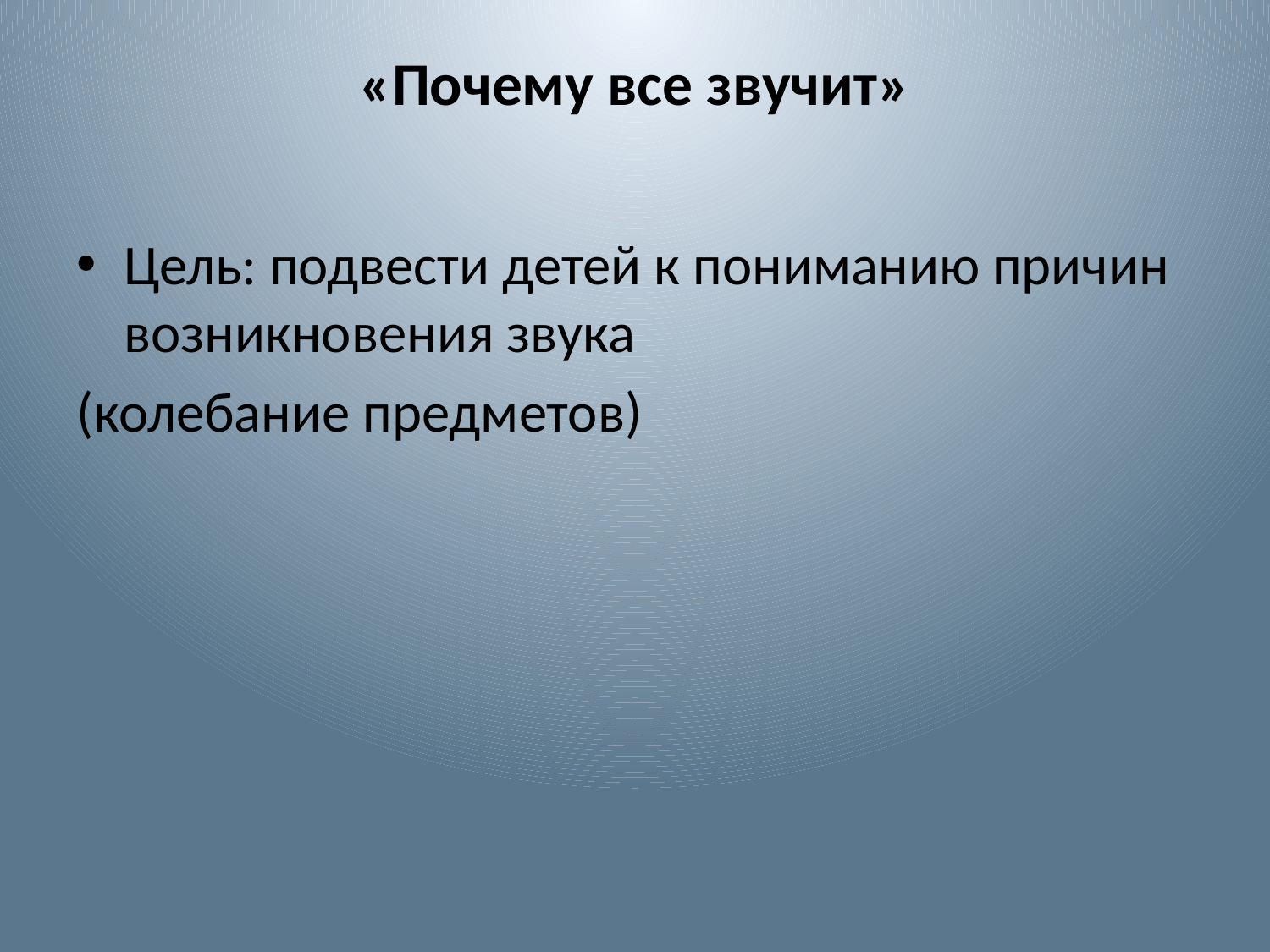

# «Почему все звучит»
Цель: подвести детей к пониманию причин возникновения звука
(колебание предметов)